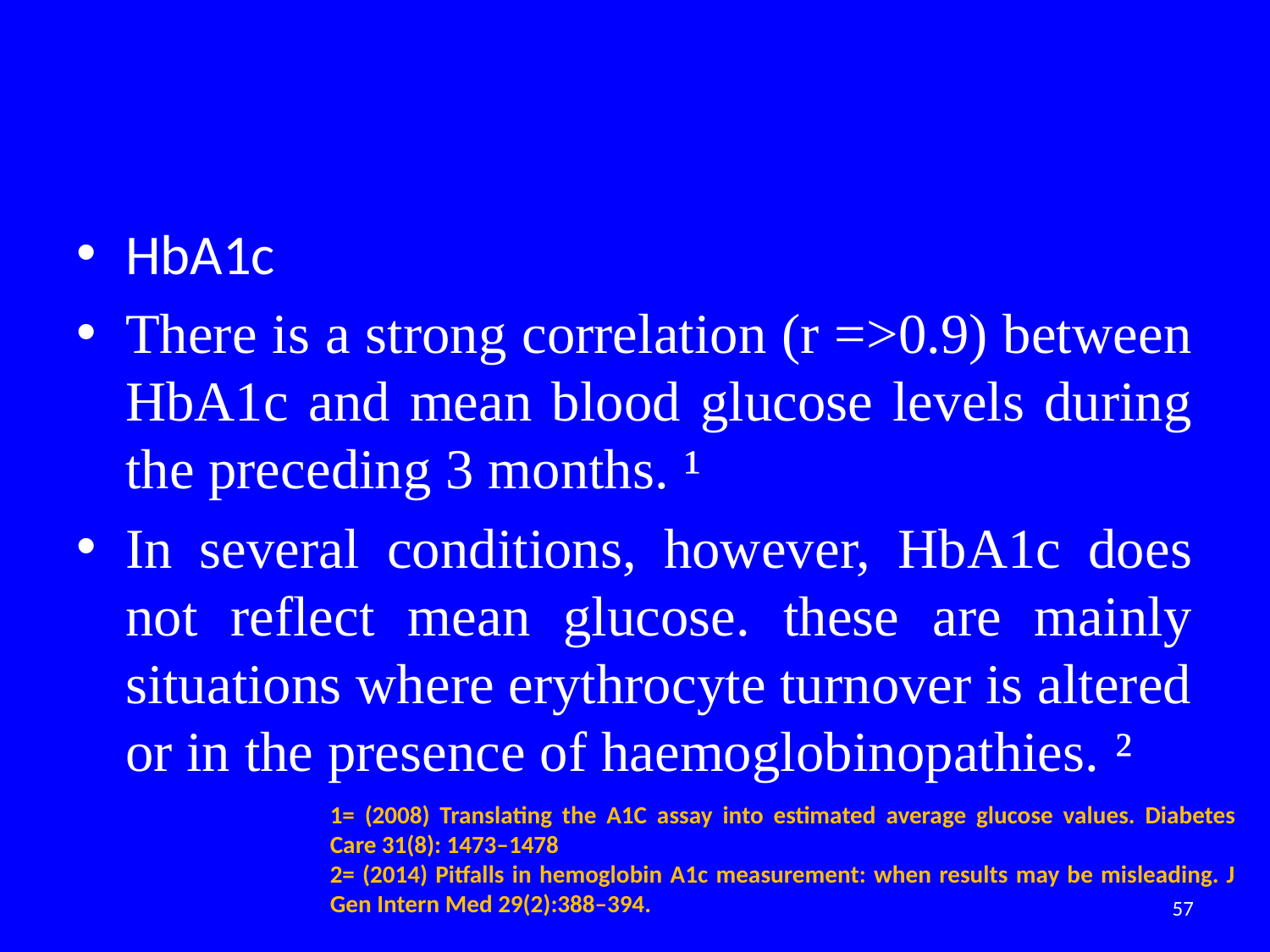

#
HbA1c
There is a strong correlation (r =>0.9) between HbA1c and mean blood glucose levels during the preceding 3 months. ¹
In several conditions, however, HbA1c does not reflect mean glucose. these are mainly situations where erythrocyte turnover is altered or in the presence of haemoglobinopathies. ²
1= (2008) Translating the A1C assay into estimated average glucose values. Diabetes Care 31(8): 1473–1478
2= (2014) Pitfalls in hemoglobin A1c measurement: when results may be misleading. J Gen Intern Med 29(2):388–394.

57